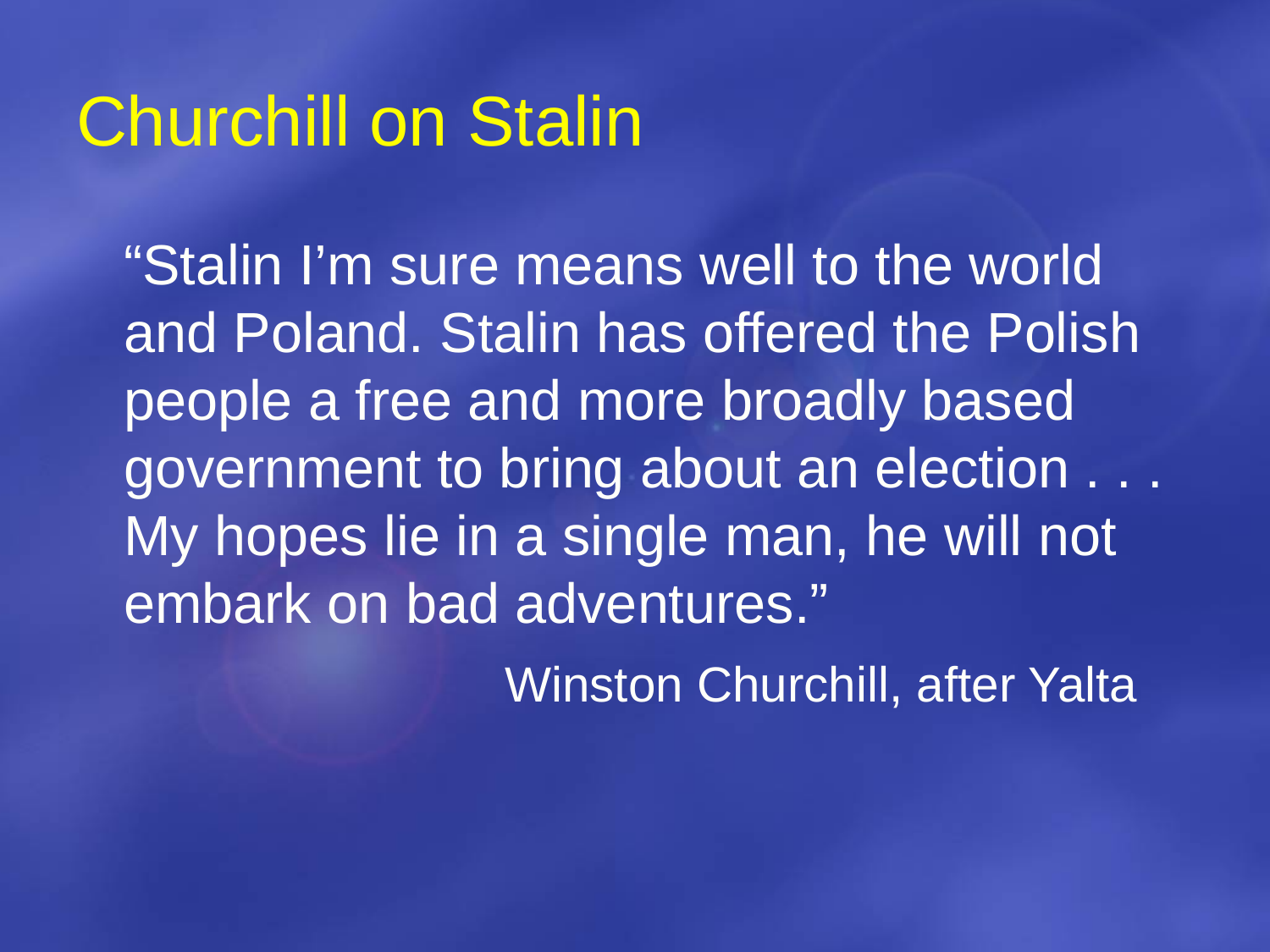

# Churchill on Stalin
	“Stalin I’m sure means well to the world and Poland. Stalin has offered the Polish people a free and more broadly based government to bring about an election . . . My hopes lie in a single man, he will not embark on bad adventures.”
				Winston Churchill, after Yalta